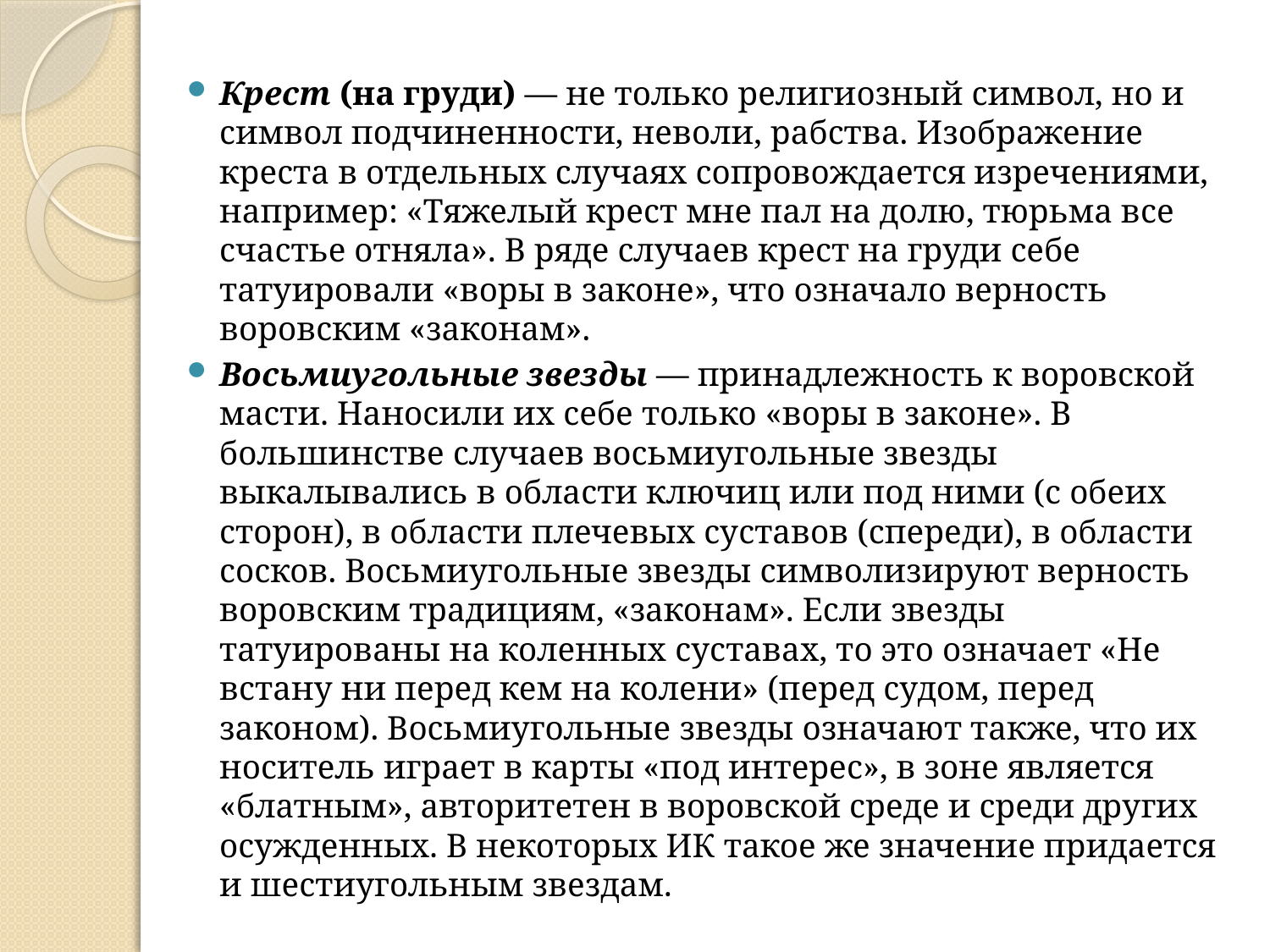

Крест (на груди) — не только религиозный символ, но и символ подчиненности, неволи, рабства. Изображение креста в отдельных случаях сопровождается изречениями, например: «Тяжелый крест мне пал на долю, тюрьма все счастье отняла». В ряде случаев крест на груди себе татуировали «воры в законе», что означало верность воровским «законам».
Восьмиугольные звезды — принадлежность к воровской масти. Наносили их себе только «воры в законе». В большинстве случаев восьмиугольные звезды выкалывались в области ключиц или под ними (с обеих сторон), в области плечевых суставов (спереди), в области сосков. Восьмиугольные звезды символизируют верность воровским традициям, «законам». Если звезды татуированы на коленных суставах, то это означает «Не встану ни перед кем на колени» (перед судом, перед законом). Восьмиугольные звезды означают также, что их носитель играет в карты «под интерес», в зоне является «блатным», авторитетен в воровской среде и среди других осужденных. В некоторых ИК такое же значение придается и шестиугольным звездам.